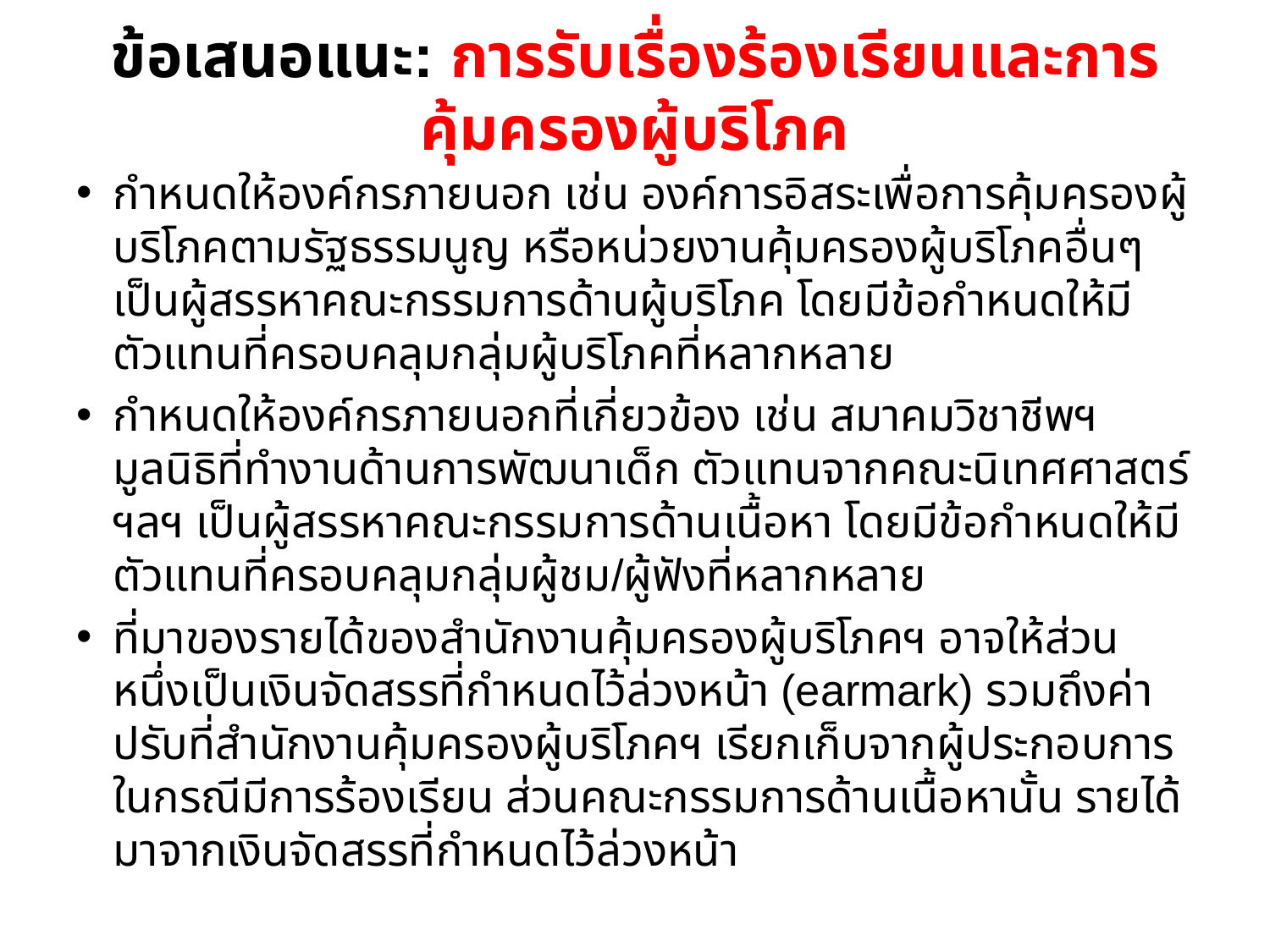

# ข้อเสนอแนะ: การรับเรื่องร้องเรียนและการคุ้มครองผู้บริโภค
กำหนดให้องค์กรภายนอก เช่น องค์การอิสระเพื่อการคุ้มครองผู้บริโภคตามรัฐธรรมนูญ หรือหน่วยงานคุ้มครองผู้บริโภคอื่นๆ เป็นผู้สรรหาคณะกรรมการด้านผู้บริโภค โดยมีข้อกำหนดให้มีตัวแทนที่ครอบคลุมกลุ่มผู้บริโภคที่หลากหลาย
กำหนดให้องค์กรภายนอกที่เกี่ยวข้อง เช่น สมาคมวิชาชีพฯ มูลนิธิที่ทำงานด้านการพัฒนาเด็ก ตัวแทนจากคณะนิเทศศาสตร์ ฯลฯ เป็นผู้สรรหาคณะกรรมการด้านเนื้อหา โดยมีข้อกำหนดให้มีตัวแทนที่ครอบคลุมกลุ่มผู้ชม/ผู้ฟังที่หลากหลาย
ที่มาของรายได้ของสำนักงานคุ้มครองผู้บริโภคฯ อาจให้ส่วนหนึ่งเป็นเงินจัดสรรที่กำหนดไว้ล่วงหน้า (earmark) รวมถึงค่าปรับที่สำนักงานคุ้มครองผู้บริโภคฯ เรียกเก็บจากผู้ประกอบการในกรณีมีการร้องเรียน ส่วนคณะกรรมการด้านเนื้อหานั้น รายได้มาจากเงินจัดสรรที่กำหนดไว้ล่วงหน้า